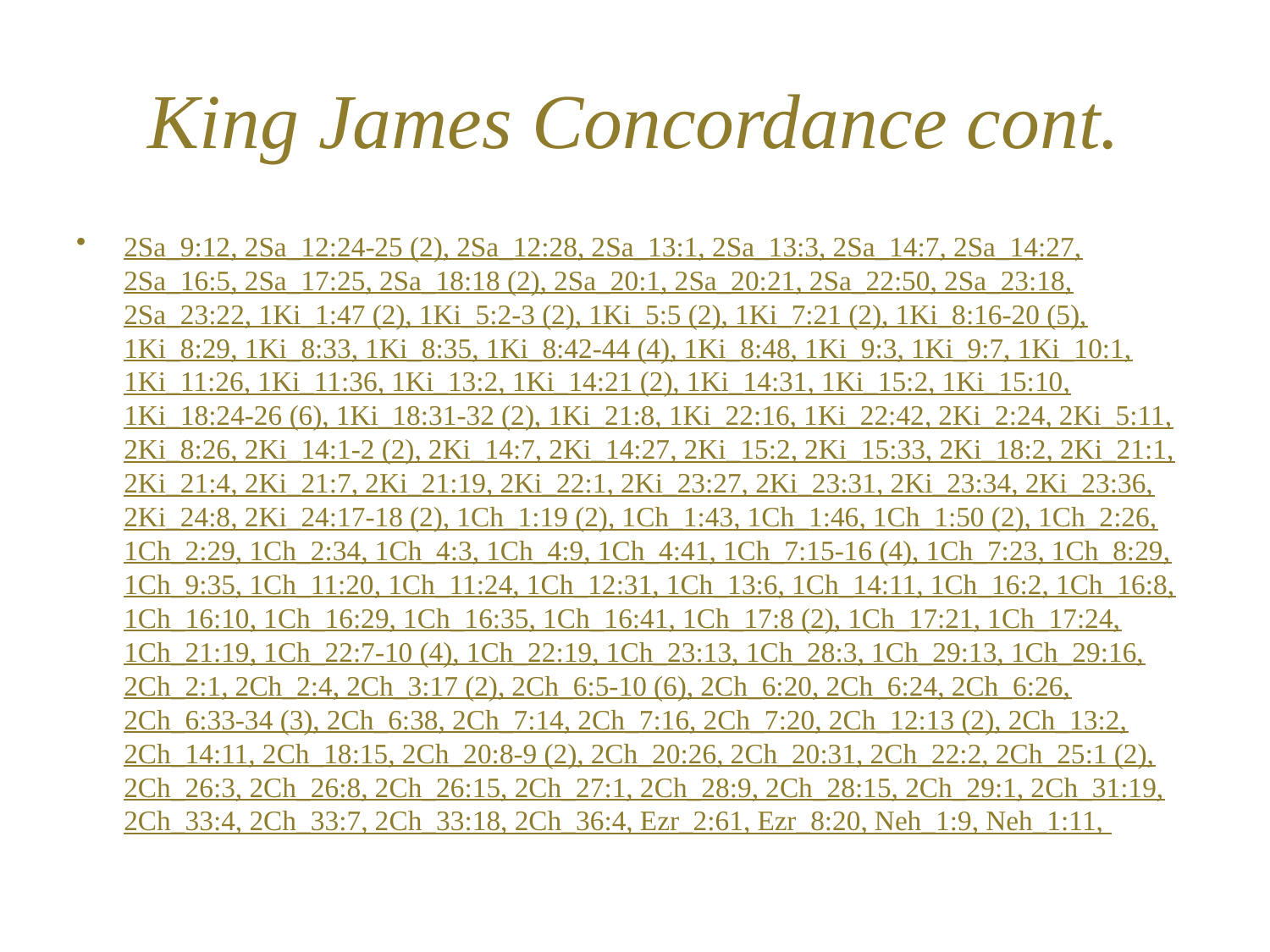

# King James Concordance cont.
2Sa_9:12, 2Sa_12:24-25 (2), 2Sa_12:28, 2Sa_13:1, 2Sa_13:3, 2Sa_14:7, 2Sa_14:27, 2Sa_16:5, 2Sa_17:25, 2Sa_18:18 (2), 2Sa_20:1, 2Sa_20:21, 2Sa_22:50, 2Sa_23:18, 2Sa_23:22, 1Ki_1:47 (2), 1Ki_5:2-3 (2), 1Ki_5:5 (2), 1Ki_7:21 (2), 1Ki_8:16-20 (5), 1Ki_8:29, 1Ki_8:33, 1Ki_8:35, 1Ki_8:42-44 (4), 1Ki_8:48, 1Ki_9:3, 1Ki_9:7, 1Ki_10:1, 1Ki_11:26, 1Ki_11:36, 1Ki_13:2, 1Ki_14:21 (2), 1Ki_14:31, 1Ki_15:2, 1Ki_15:10, 1Ki_18:24-26 (6), 1Ki_18:31-32 (2), 1Ki_21:8, 1Ki_22:16, 1Ki_22:42, 2Ki_2:24, 2Ki_5:11, 2Ki_8:26, 2Ki_14:1-2 (2), 2Ki_14:7, 2Ki_14:27, 2Ki_15:2, 2Ki_15:33, 2Ki_18:2, 2Ki_21:1, 2Ki_21:4, 2Ki_21:7, 2Ki_21:19, 2Ki_22:1, 2Ki_23:27, 2Ki_23:31, 2Ki_23:34, 2Ki_23:36, 2Ki_24:8, 2Ki_24:17-18 (2), 1Ch_1:19 (2), 1Ch_1:43, 1Ch_1:46, 1Ch_1:50 (2), 1Ch_2:26, 1Ch_2:29, 1Ch_2:34, 1Ch_4:3, 1Ch_4:9, 1Ch_4:41, 1Ch_7:15-16 (4), 1Ch_7:23, 1Ch_8:29, 1Ch_9:35, 1Ch_11:20, 1Ch_11:24, 1Ch_12:31, 1Ch_13:6, 1Ch_14:11, 1Ch_16:2, 1Ch_16:8, 1Ch_16:10, 1Ch_16:29, 1Ch_16:35, 1Ch_16:41, 1Ch_17:8 (2), 1Ch_17:21, 1Ch_17:24, 1Ch_21:19, 1Ch_22:7-10 (4), 1Ch_22:19, 1Ch_23:13, 1Ch_28:3, 1Ch_29:13, 1Ch_29:16, 2Ch_2:1, 2Ch_2:4, 2Ch_3:17 (2), 2Ch_6:5-10 (6), 2Ch_6:20, 2Ch_6:24, 2Ch_6:26, 2Ch_6:33-34 (3), 2Ch_6:38, 2Ch_7:14, 2Ch_7:16, 2Ch_7:20, 2Ch_12:13 (2), 2Ch_13:2, 2Ch_14:11, 2Ch_18:15, 2Ch_20:8-9 (2), 2Ch_20:26, 2Ch_20:31, 2Ch_22:2, 2Ch_25:1 (2), 2Ch_26:3, 2Ch_26:8, 2Ch_26:15, 2Ch_27:1, 2Ch_28:9, 2Ch_28:15, 2Ch_29:1, 2Ch_31:19, 2Ch_33:4, 2Ch_33:7, 2Ch_33:18, 2Ch_36:4, Ezr_2:61, Ezr_8:20, Neh_1:9, Neh_1:11,